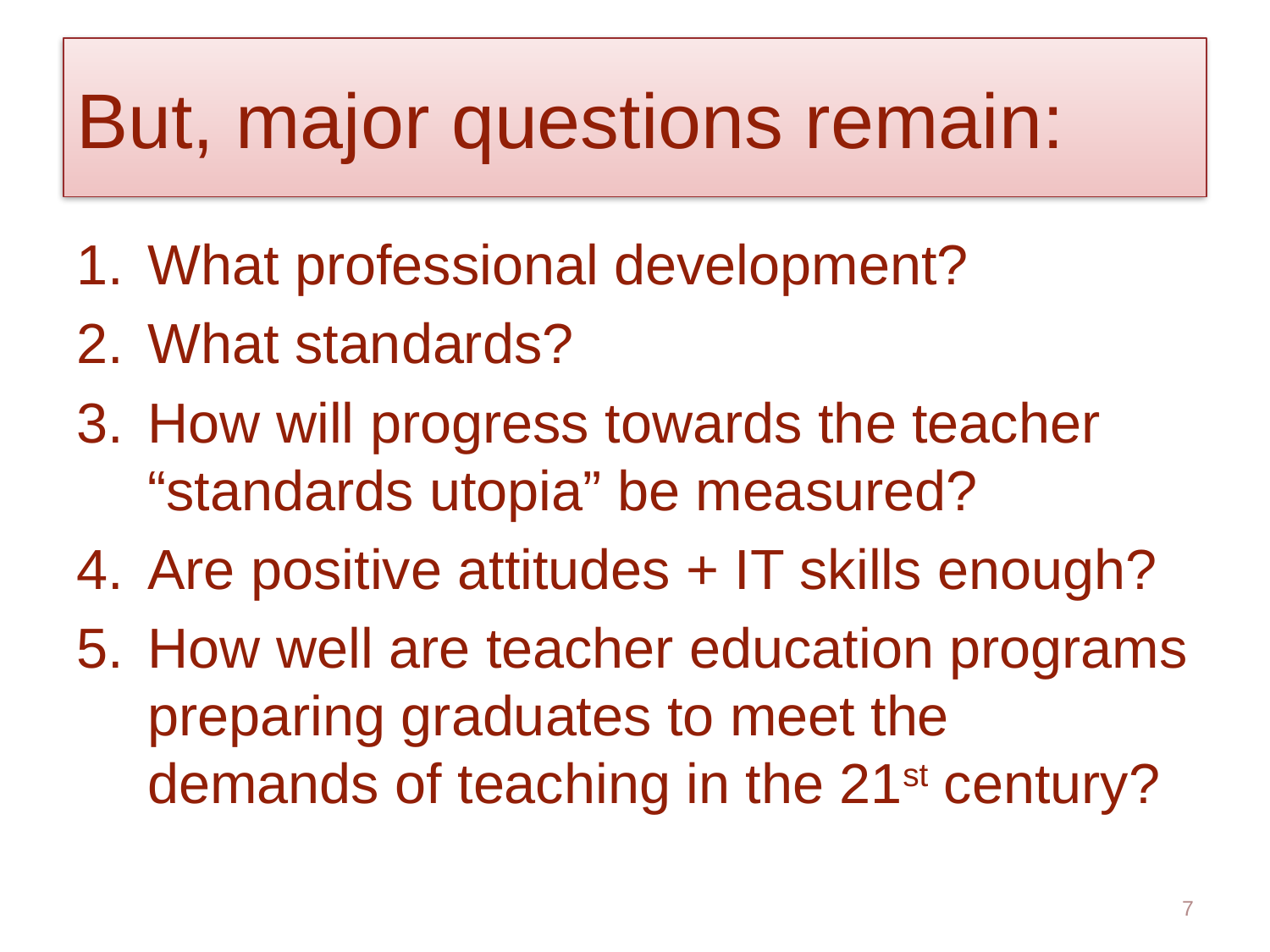

# But, major questions remain:
What professional development?
What standards?
How will progress towards the teacher “standards utopia” be measured?
Are positive attitudes + IT skills enough?
How well are teacher education programs preparing graduates to meet the demands of teaching in the 21st century?
7